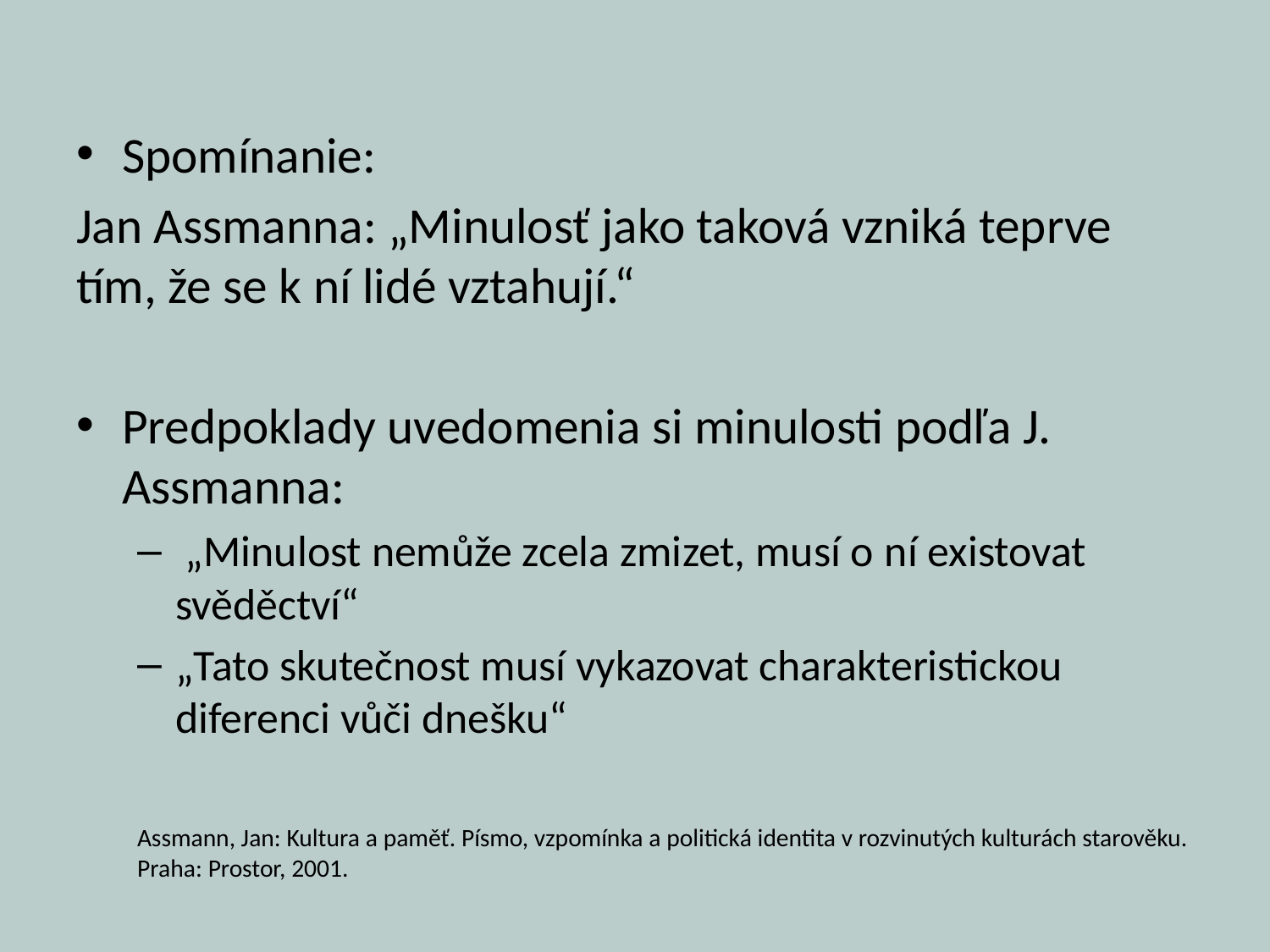

#
Spomínanie:
Jan Assmanna: „Minulosť jako taková vzniká teprve tím, že se k ní lidé vztahují.“

Predpoklady uvedomenia si minulosti podľa J. Assmanna:
 „Minulost nemůže zcela zmizet, musí o ní existovat svěděctví“
„Tato skutečnost musí vykazovat charakteristickou diferenci vůči dnešku“

Assmann, Jan: Kultura a paměť. Písmo, vzpomínka a politická identita v rozvinutých kulturách starověku. Praha: Prostor, 2001.